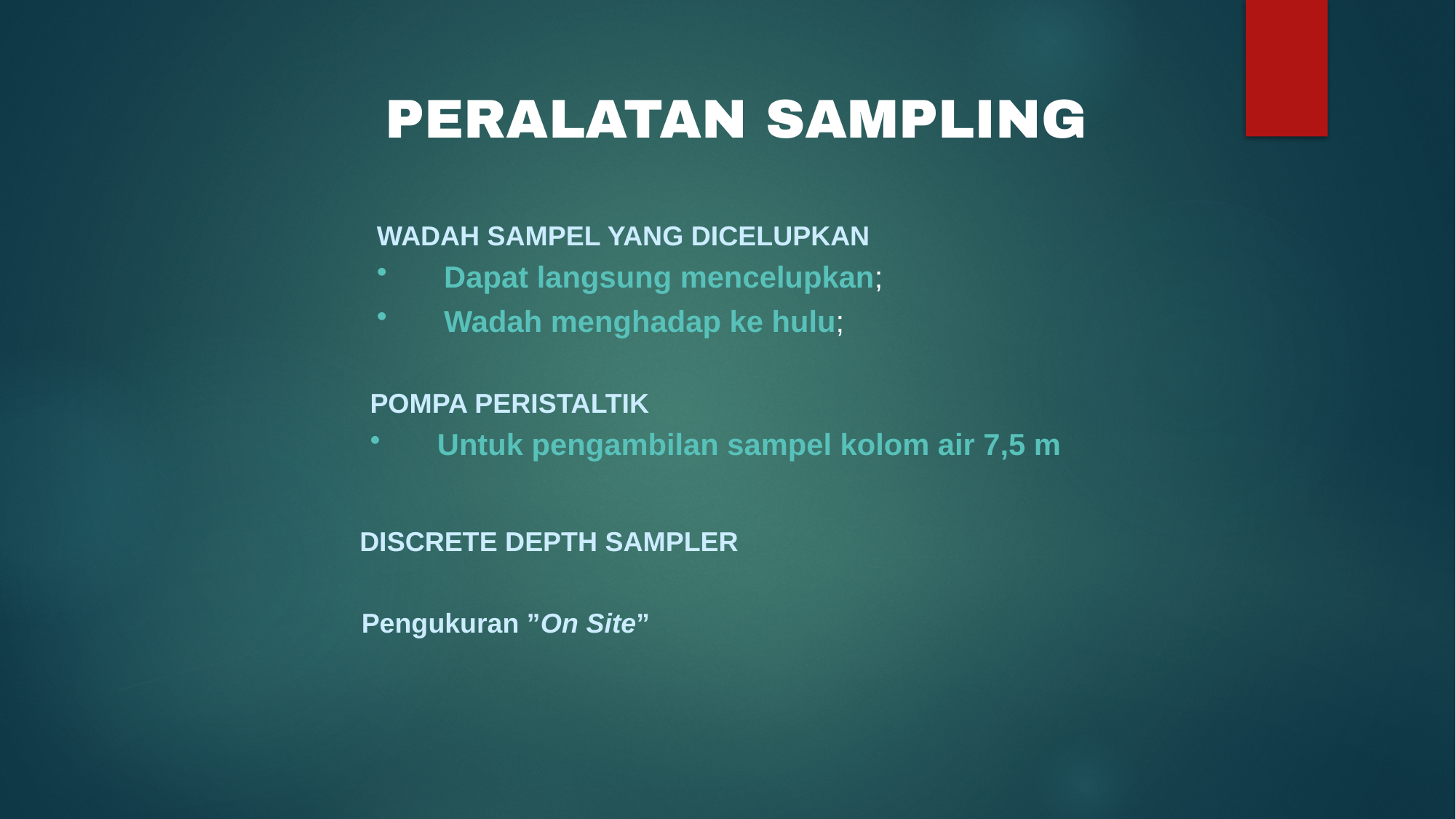

PERALATAN SAMPLING
WADAH SAMPEL YANG DICELUPKAN
Dapat langsung mencelupkan;
Wadah menghadap ke hulu;
POMPA PERISTALTIK
Untuk pengambilan sampel kolom air 7,5 m
DISCRETE DEPTH SAMPLER
Pengukuran ”On Site”